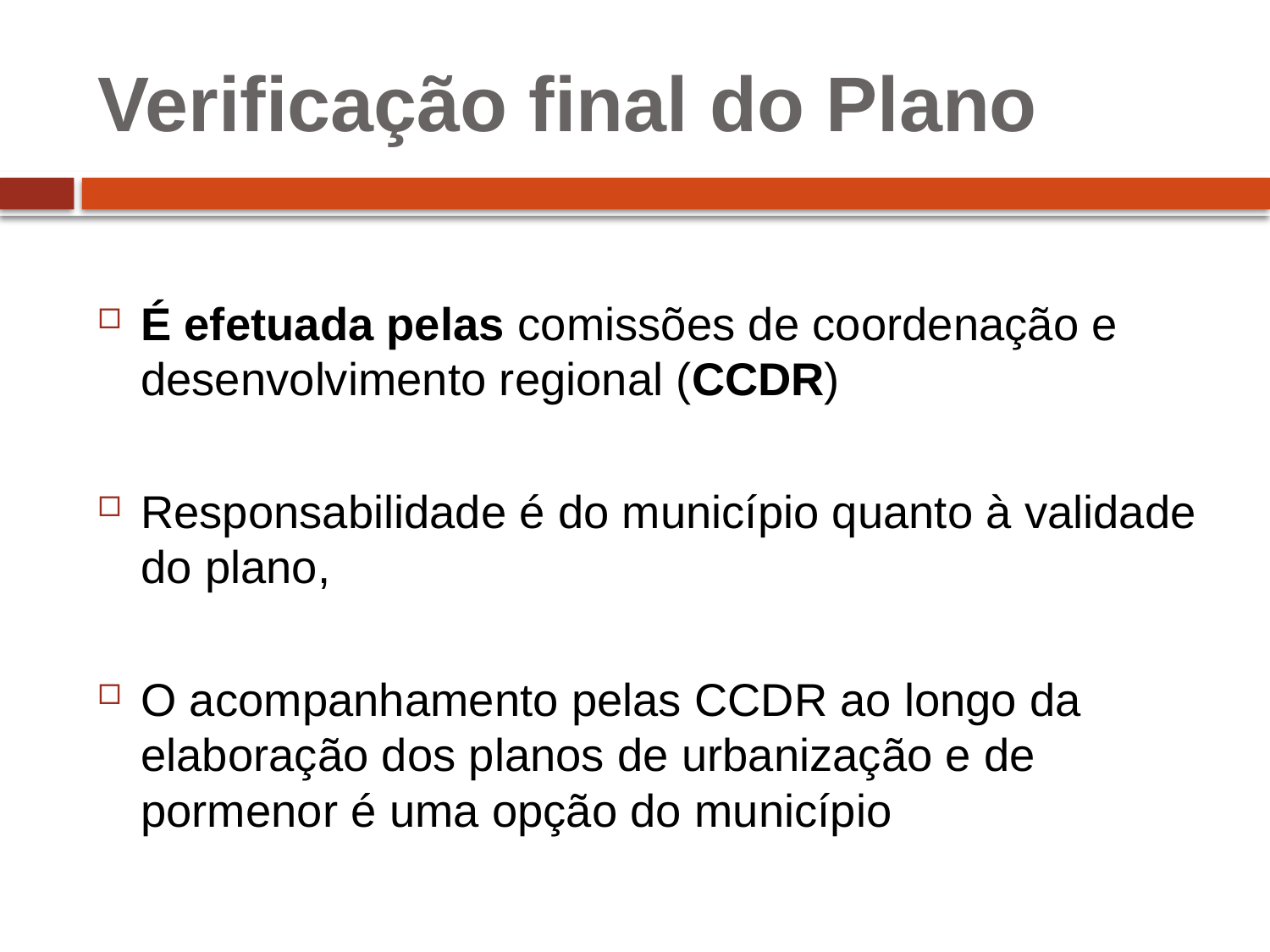

# Verificação final do Plano

É efetuada pelas comissões de coordenação e desenvolvimento regional (CCDR)

Responsabilidade é do município quanto à validade do plano,

O acompanhamento pelas CCDR ao longo da elaboração dos planos de urbanização e de pormenor é uma opção do município